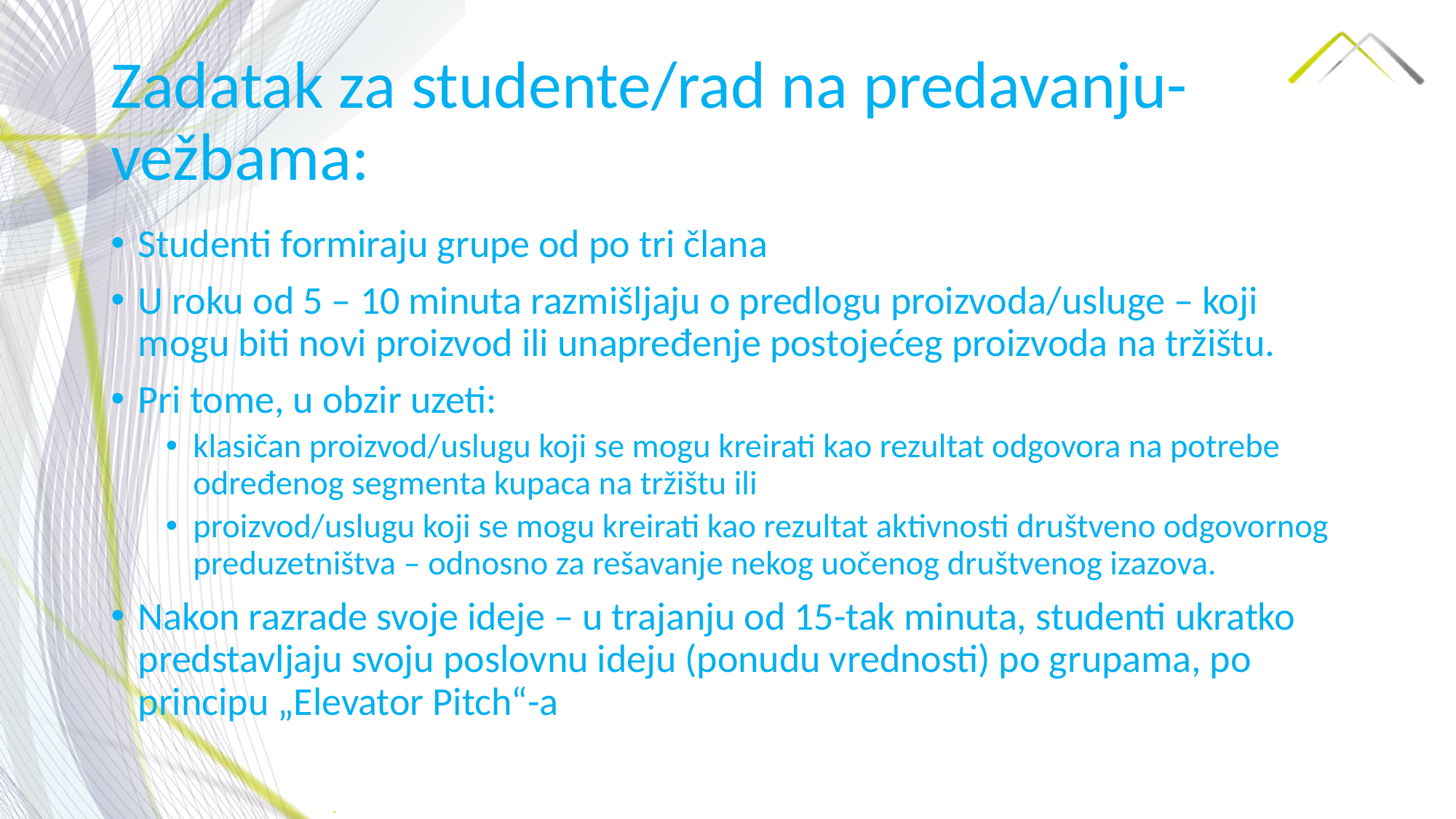

# Zadatak za studente/rad na predavanju-vežbama:
Studenti formiraju grupe od po tri člana
U roku od 5 – 10 minuta razmišljaju o predlogu proizvoda/usluge – koji mogu biti novi proizvod ili unapređenje postojećeg proizvoda na tržištu.
Pri tome, u obzir uzeti:
klasičan proizvod/uslugu koji se mogu kreirati kao rezultat odgovora na potrebe određenog segmenta kupaca na tržištu ili
proizvod/uslugu koji se mogu kreirati kao rezultat aktivnosti društveno odgovornog preduzetništva – odnosno za rešavanje nekog uočenog društvenog izazova.
Nakon razrade svoje ideje – u trajanju od 15-tak minuta, studenti ukratko predstavljaju svoju poslovnu ideju (ponudu vrednosti) po grupama, po principu „Elevator Pitch“-a